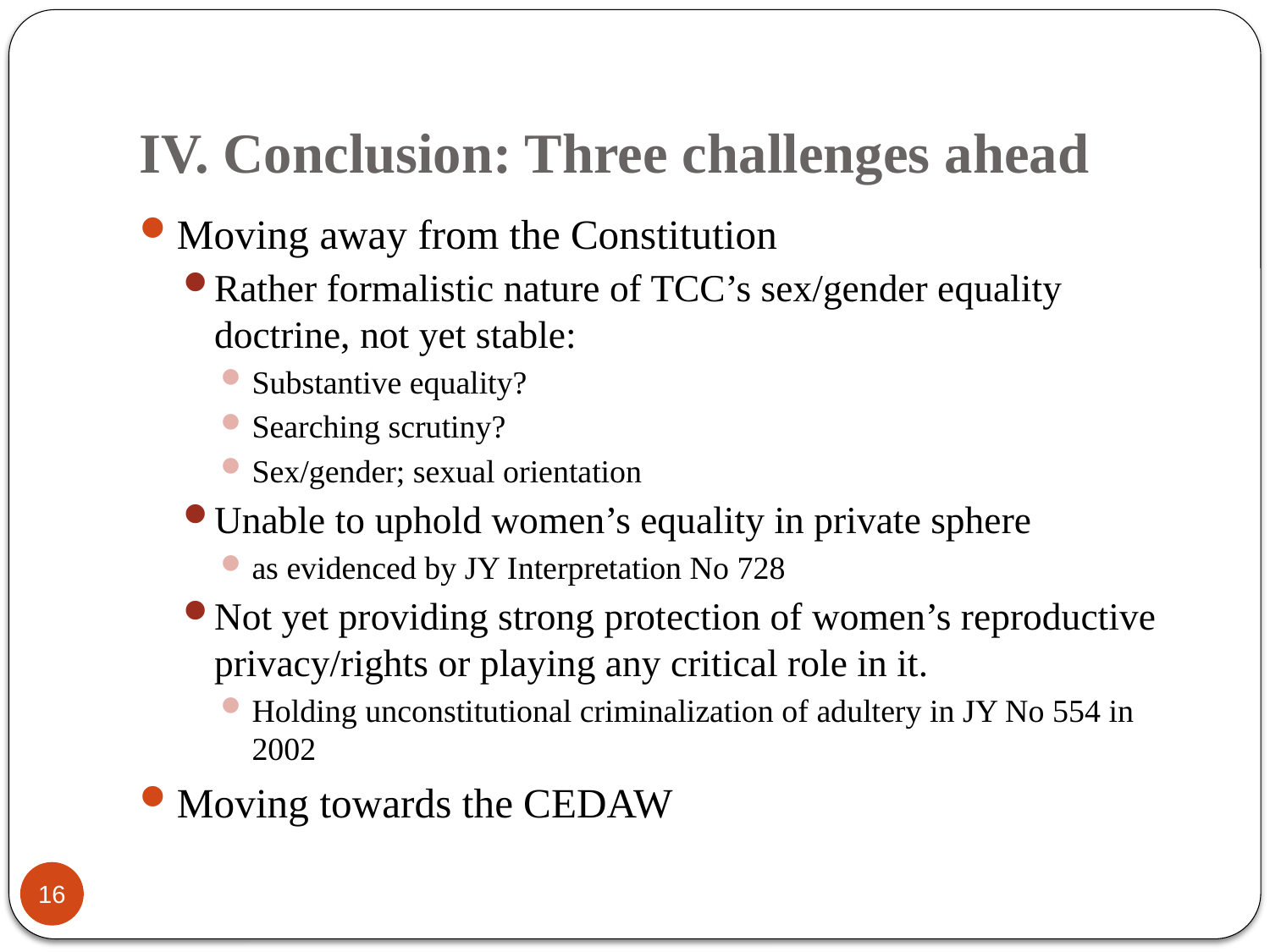

# IV. Conclusion: Three challenges ahead
Moving away from the Constitution
Rather formalistic nature of TCC’s sex/gender equality doctrine, not yet stable:
Substantive equality?
Searching scrutiny?
Sex/gender; sexual orientation
Unable to uphold women’s equality in private sphere
as evidenced by JY Interpretation No 728
Not yet providing strong protection of women’s reproductive privacy/rights or playing any critical role in it.
Holding unconstitutional criminalization of adultery in JY No 554 in 2002
Moving towards the CEDAW
16